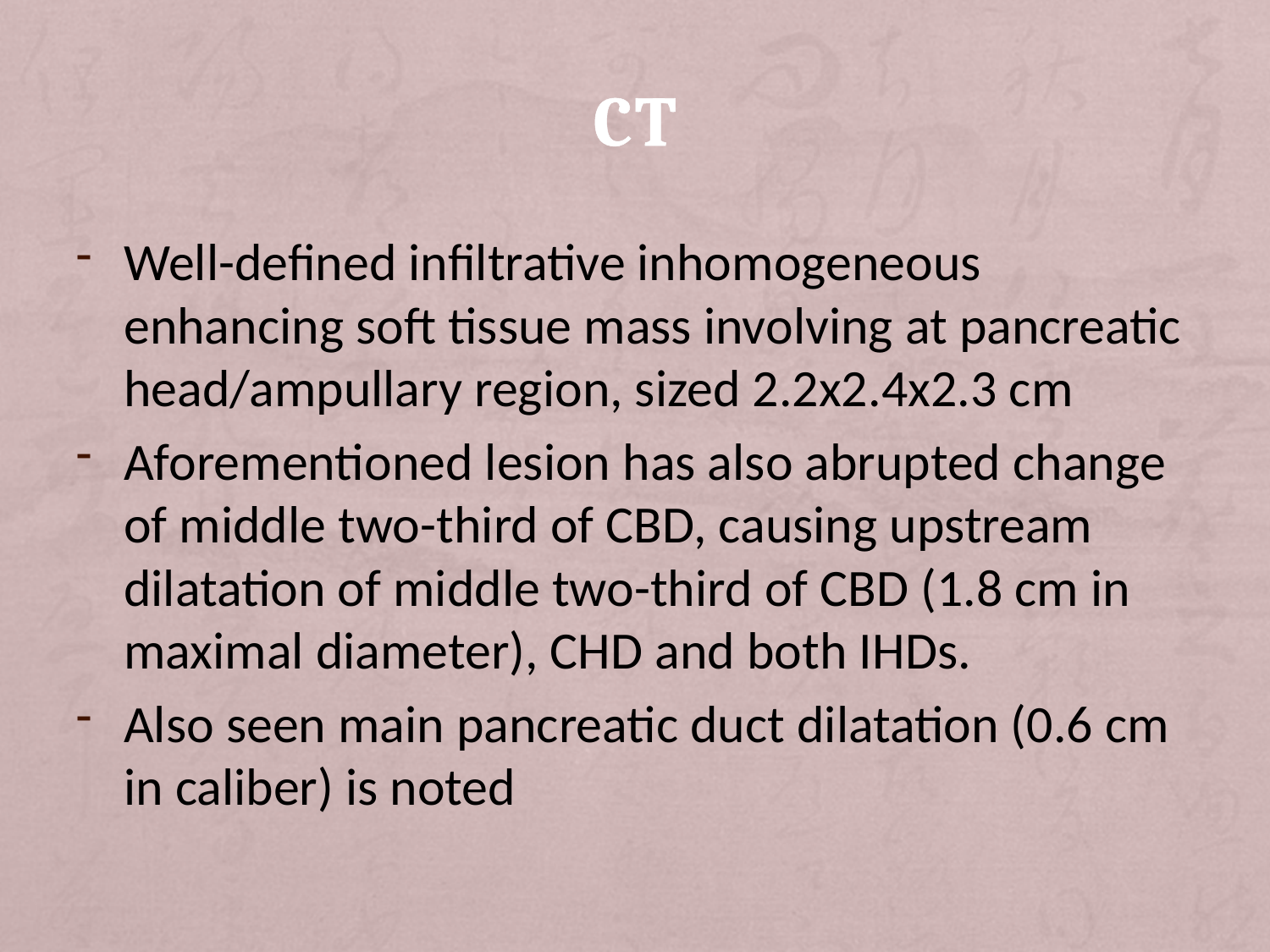

# CT
Well-defined infiltrative inhomogeneous enhancing soft tissue mass involving at pancreatic head/ampullary region, sized 2.2x2.4x2.3 cm
Aforementioned lesion has also abrupted change of middle two-third of CBD, causing upstream dilatation of middle two-third of CBD (1.8 cm in maximal diameter), CHD and both IHDs.
Also seen main pancreatic duct dilatation (0.6 cm in caliber) is noted